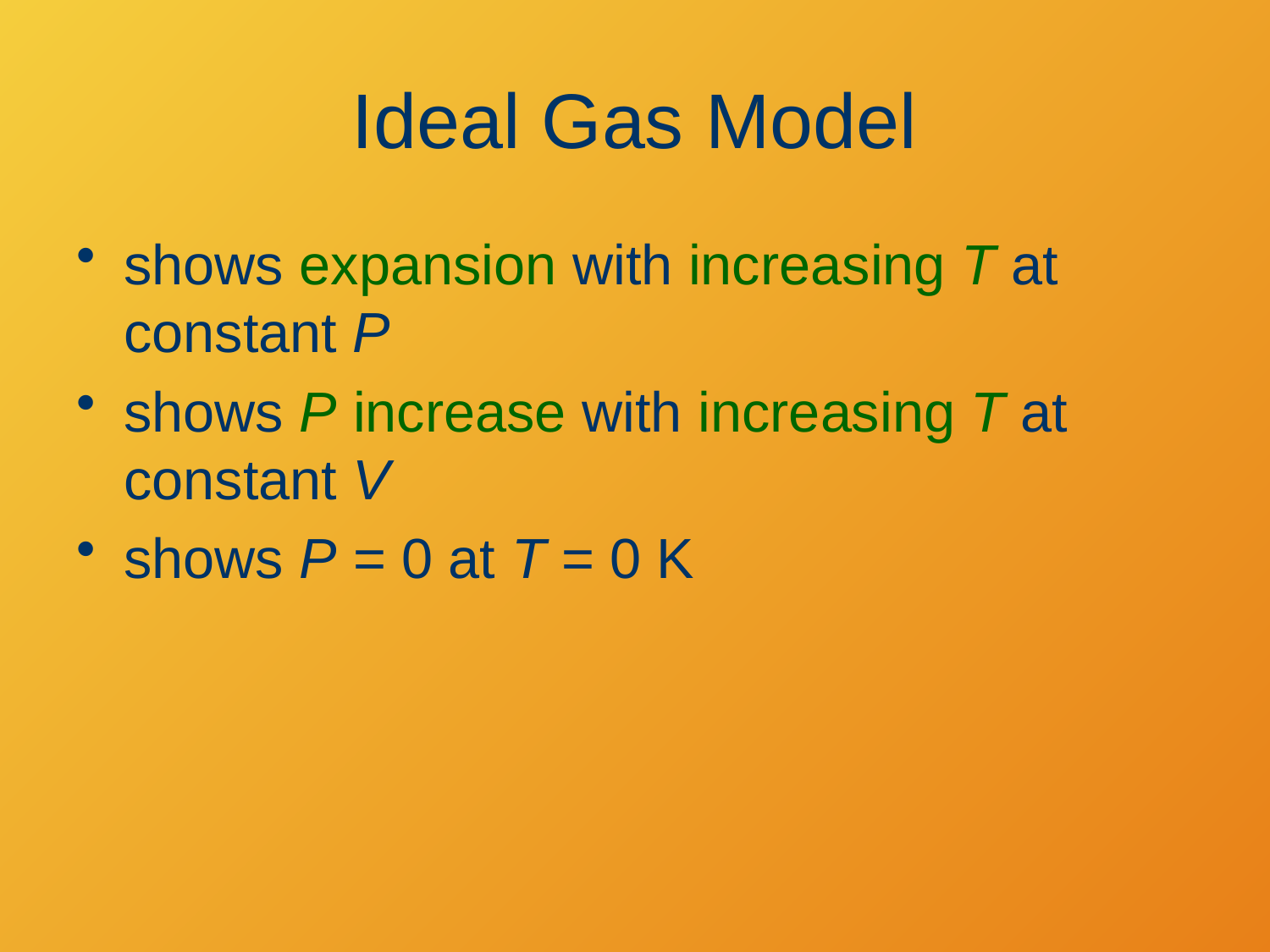

# Ideal Gas Model
shows expansion with increasing T at constant P
shows P increase with increasing T at constant V
shows P = 0 at T = 0 K